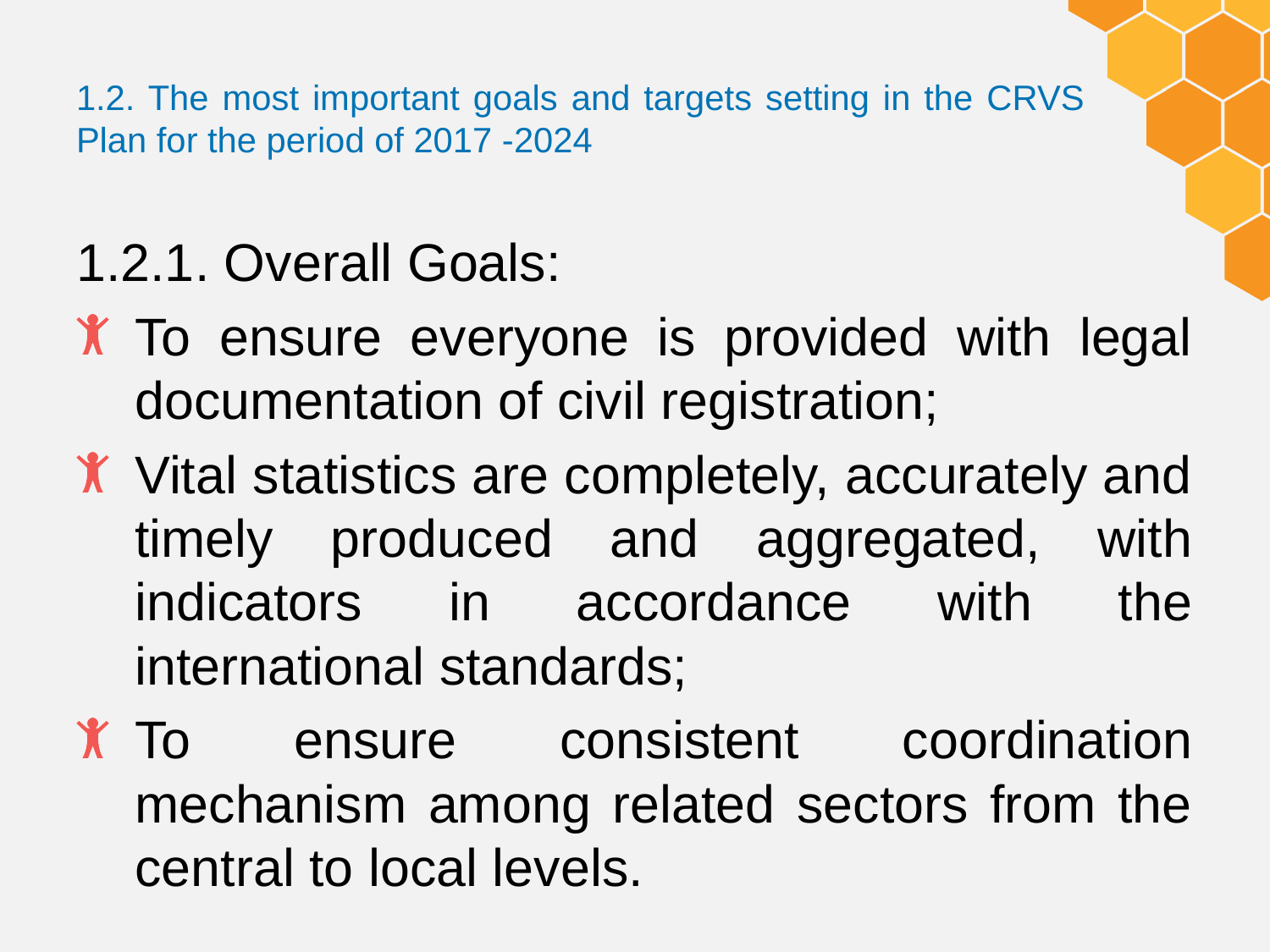

# 1.2. The most important goals and targets setting in the CRVS Plan for the period of 2017 -2024
1.2.1. Overall Goals:
To ensure everyone is provided with legal documentation of civil registration;
Vital statistics are completely, accurately and timely produced and aggregated, with indicators in accordance with the international standards;
To ensure consistent coordination mechanism among related sectors from the central to local levels.